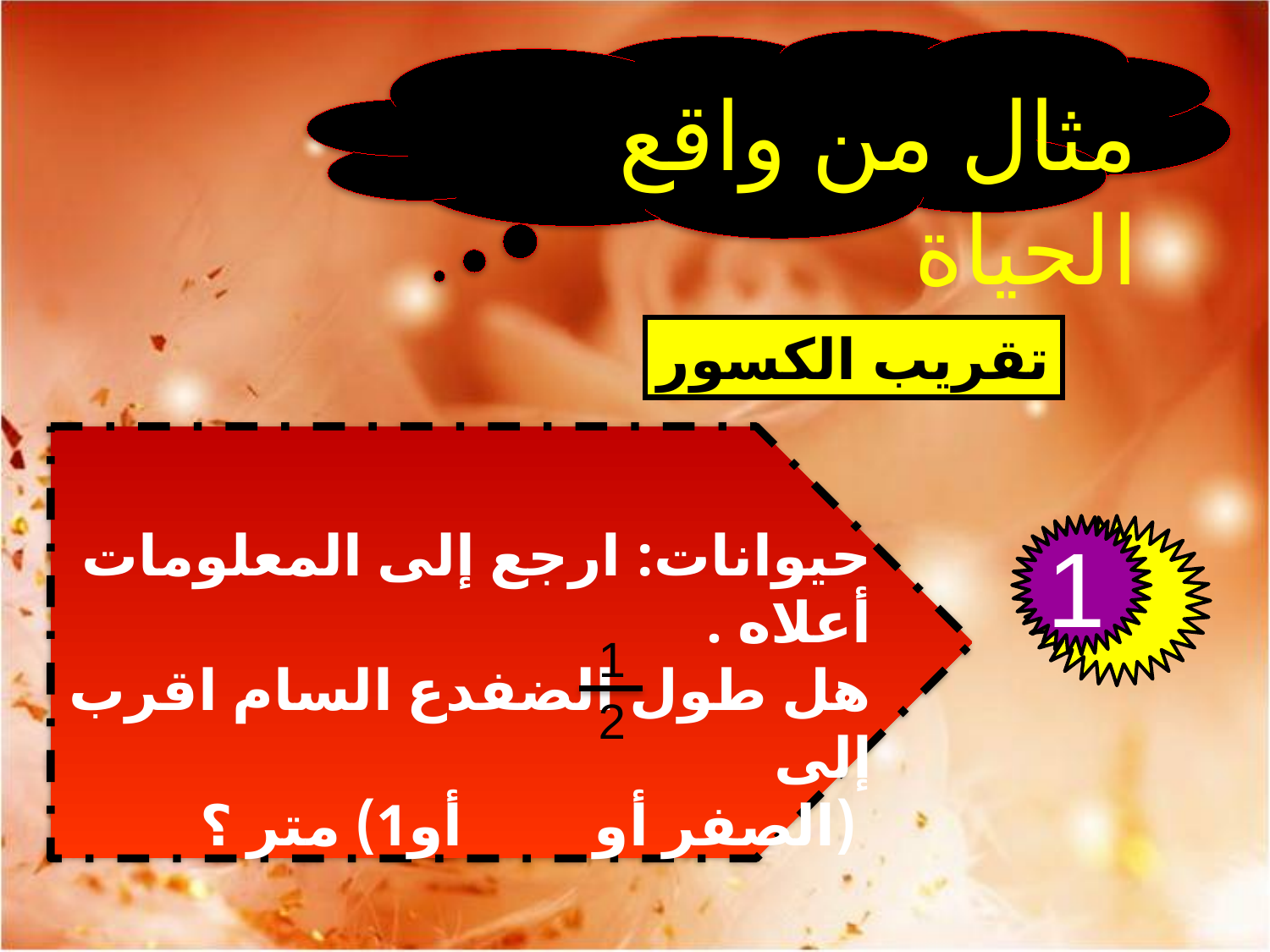

مثال من واقع الحياة
تقريب الكسور

حيوانات: ارجع إلى المعلومات أعلاه .
هل طول الضفدع السام اقرب إلى
 (الصفر أو         أو1) متر ؟
1

1
2